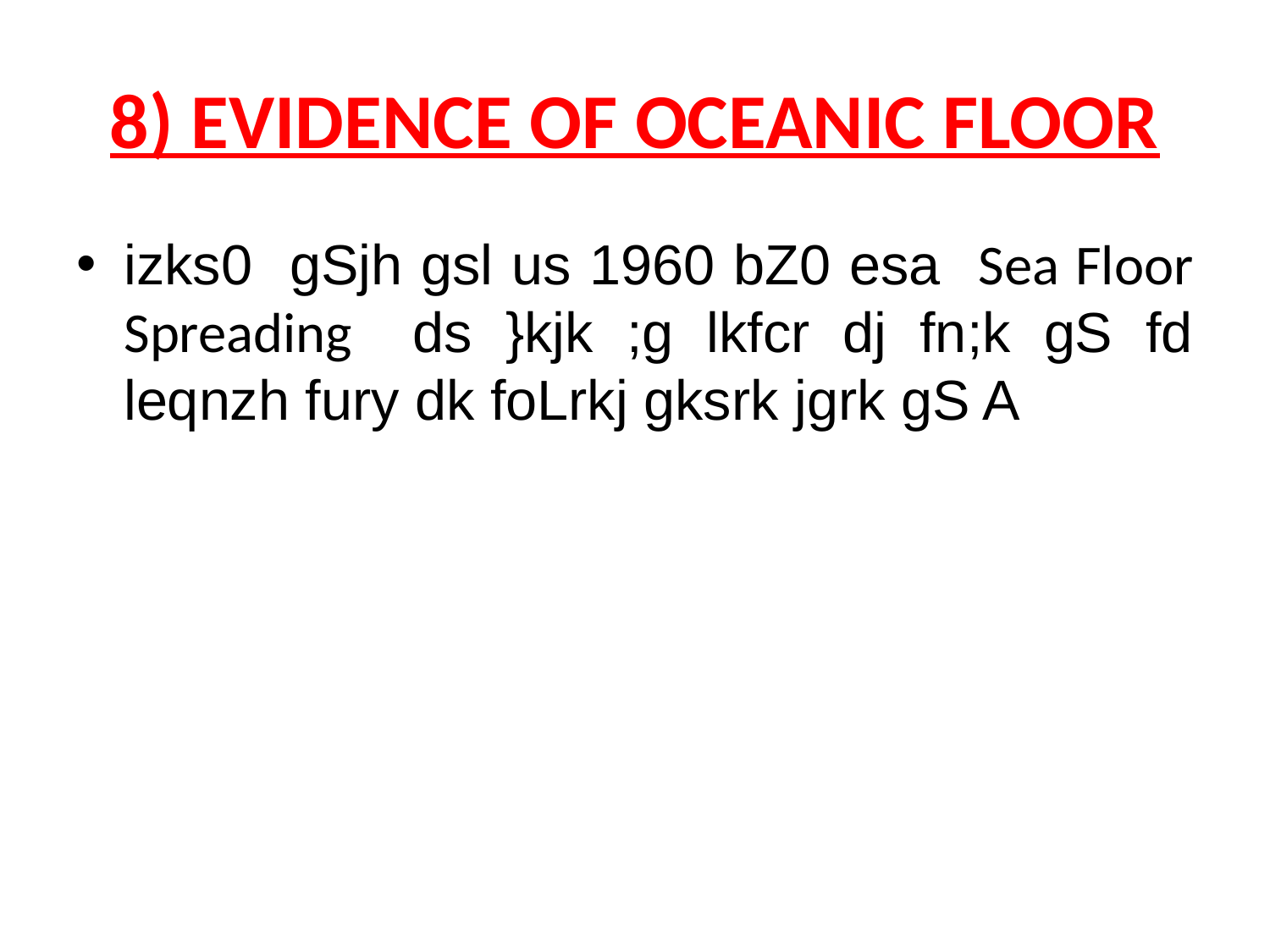

# 8) EVIDENCE OF OCEANIC FLOOR
izks0  gSjh gsl us 1960 bZ0 esa  Sea Floor Spreading  ds }kjk ;g lkfcr dj fn;k gS fd leqnzh fury dk foLrkj gksrk jgrk gS A